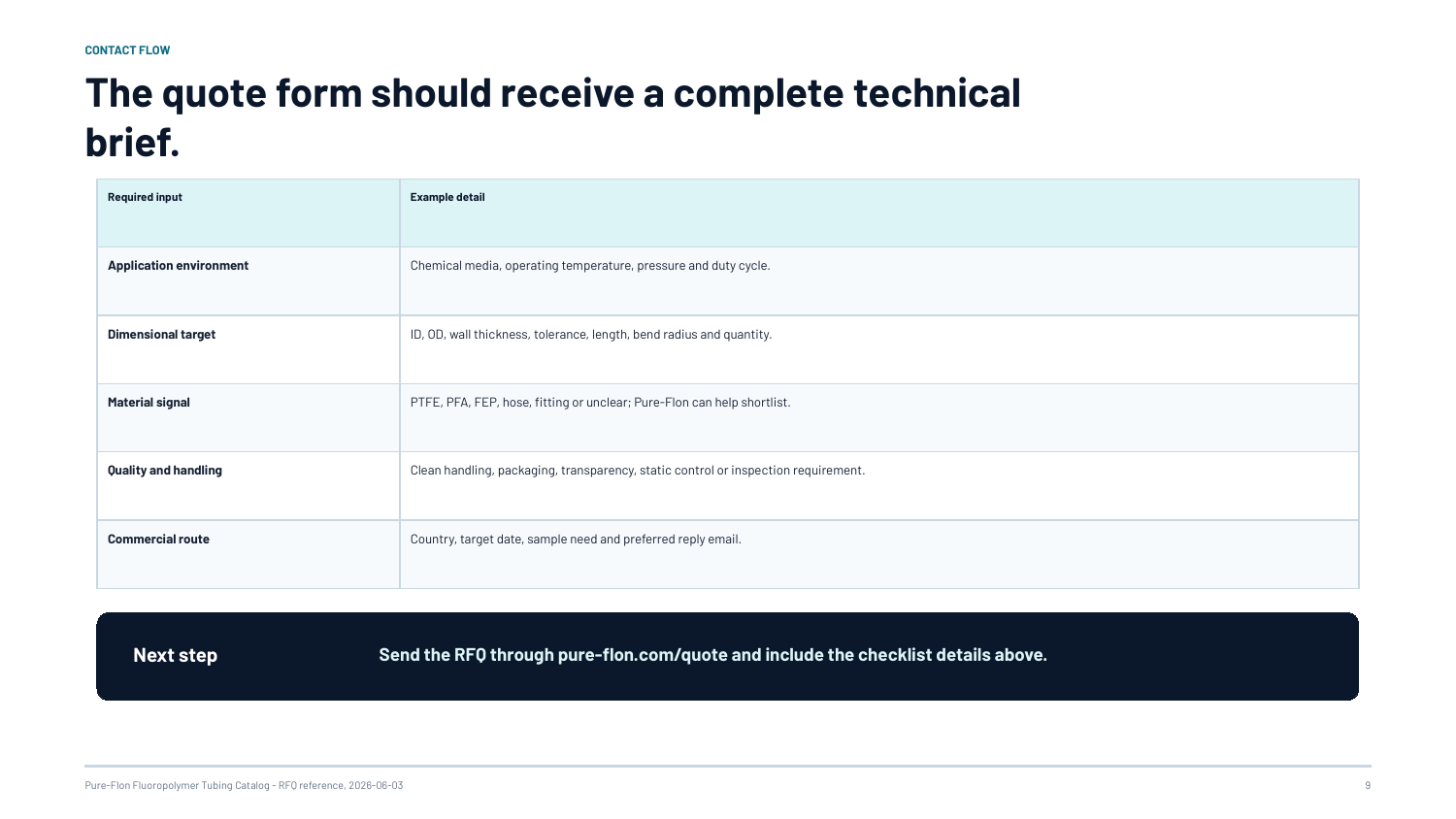

CONTACT FLOW
The quote form should receive a complete technical brief.

Required input
Example detail

Application environment
Chemical media, operating temperature, pressure and duty cycle.

Dimensional target
ID, OD, wall thickness, tolerance, length, bend radius and quantity.

Material signal
PTFE, PFA, FEP, hose, fitting or unclear; Pure-Flon can help shortlist.

Quality and handling
Clean handling, packaging, transparency, static control or inspection requirement.

Commercial route
Country, target date, sample need and preferred reply email.

Next step
Send the RFQ through pure-flon.com/quote and include the checklist details above.

Pure-Flon Fluoropolymer Tubing Catalog - RFQ reference, 2026-06-03
9